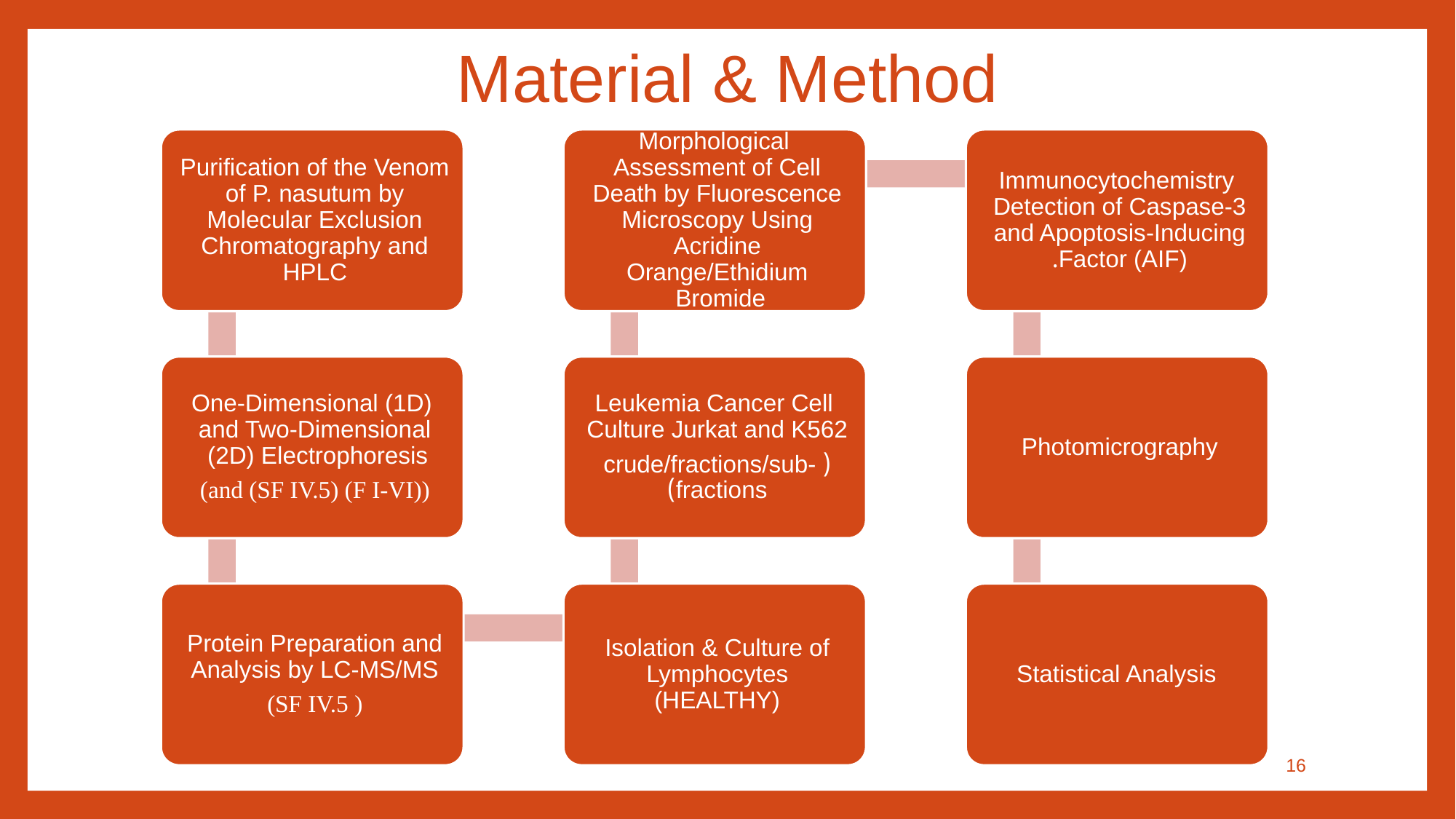

# Material & Method
Purification of the Venom of P. nasutum by Molecular Exclusion Chromatography and HPLC
 One-Dimensional (1D) and Two-Dimensional (2D) Electrophoresis
((F I-VI) and (SF IV.5))
Protein Preparation and Analysis by LC-MS/MS
( SF IV.5)
Isolation & Culture of Lymphocytes (HEALTHY)
 Leukemia Cancer Cell Culture Jurkat and K562
( crude/fractions/sub-fractions)
 Morphological Assessment of Cell Death by Fluorescence Microscopy Using Acridine Orange/Ethidium Bromide
 Immunocytochemistry Detection of Caspase-3 and Apoptosis-Inducing Factor (AIF).
Photomicrography
 Statistical Analysis
16